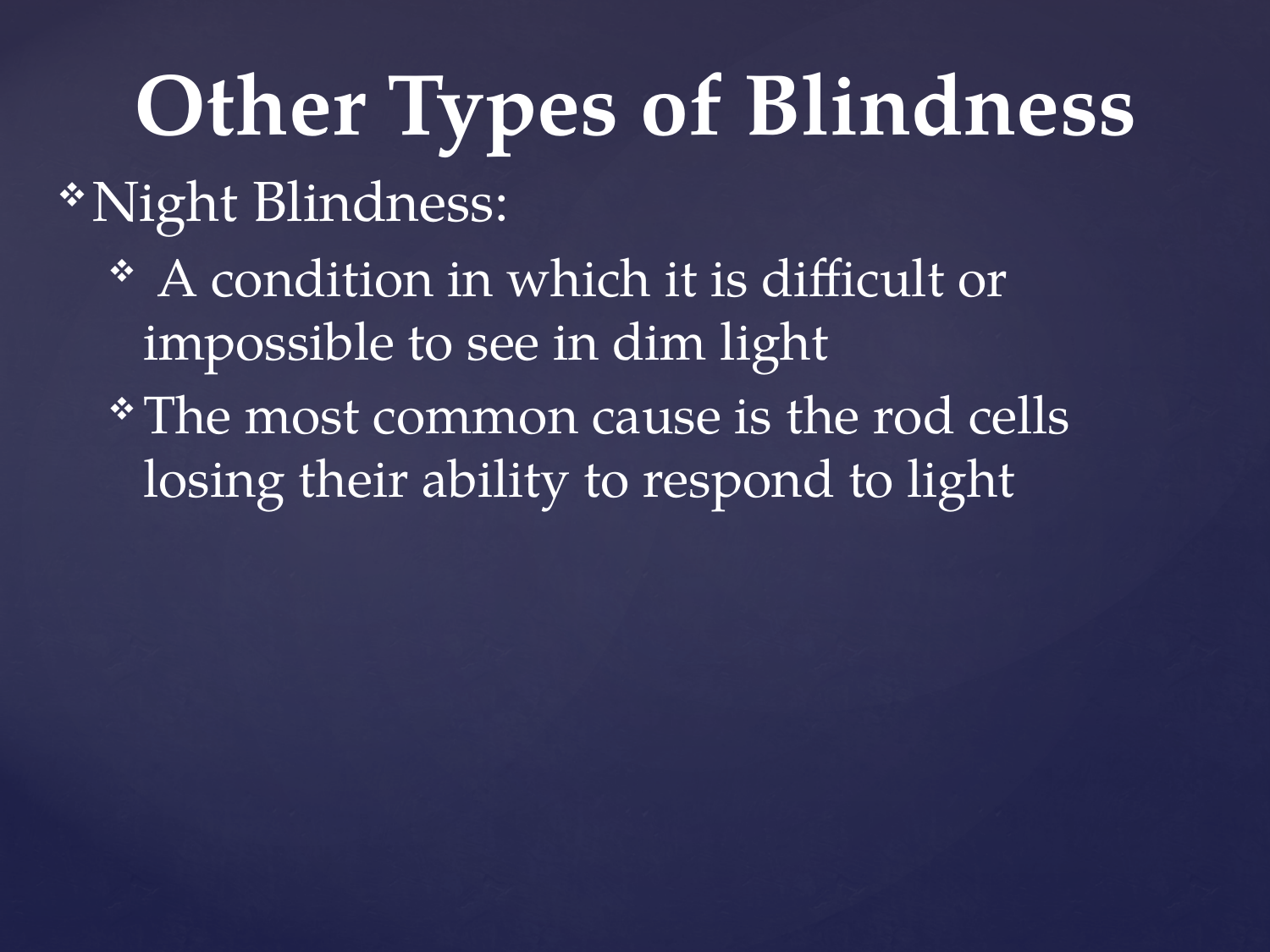

# Other Types of Blindness
Night Blindness:
 A condition in which it is difficult or impossible to see in dim light
The most common cause is the rod cells losing their ability to respond to light